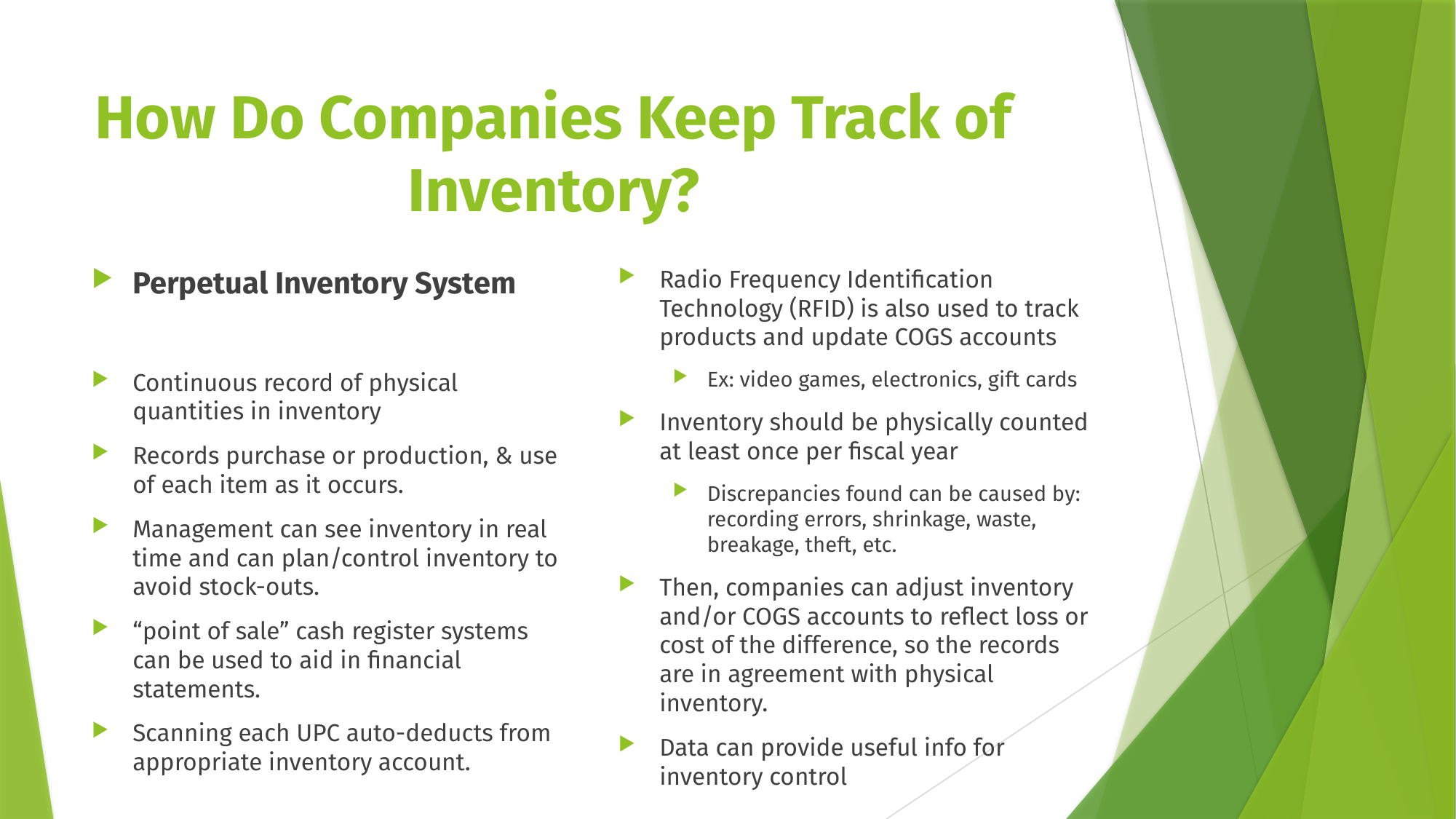

How Do Companies Keep Track of Inventory?
Perpetual Inventory System

Continuous record of physical quantities in inventory
Records purchase or production, & use of each item as it occurs.
Management can see inventory in real time and can plan/control inventory to avoid stock-outs.
“point of sale” cash register systems can be used to aid in financial statements.
Scanning each UPC auto-deducts from appropriate inventory account.

Radio Frequency Identification Technology (RFID) is also used to track products and update COGS accounts
Ex: video games, electronics, gift cards
Inventory should be physically counted at least once per fiscal year
Discrepancies found can be caused by:  recording errors, shrinkage, waste, breakage, theft, etc.
Then, companies can adjust inventory and/or COGS accounts to reflect loss or cost of the difference, so the records are in agreement with physical inventory.
Data can provide useful info for inventory control